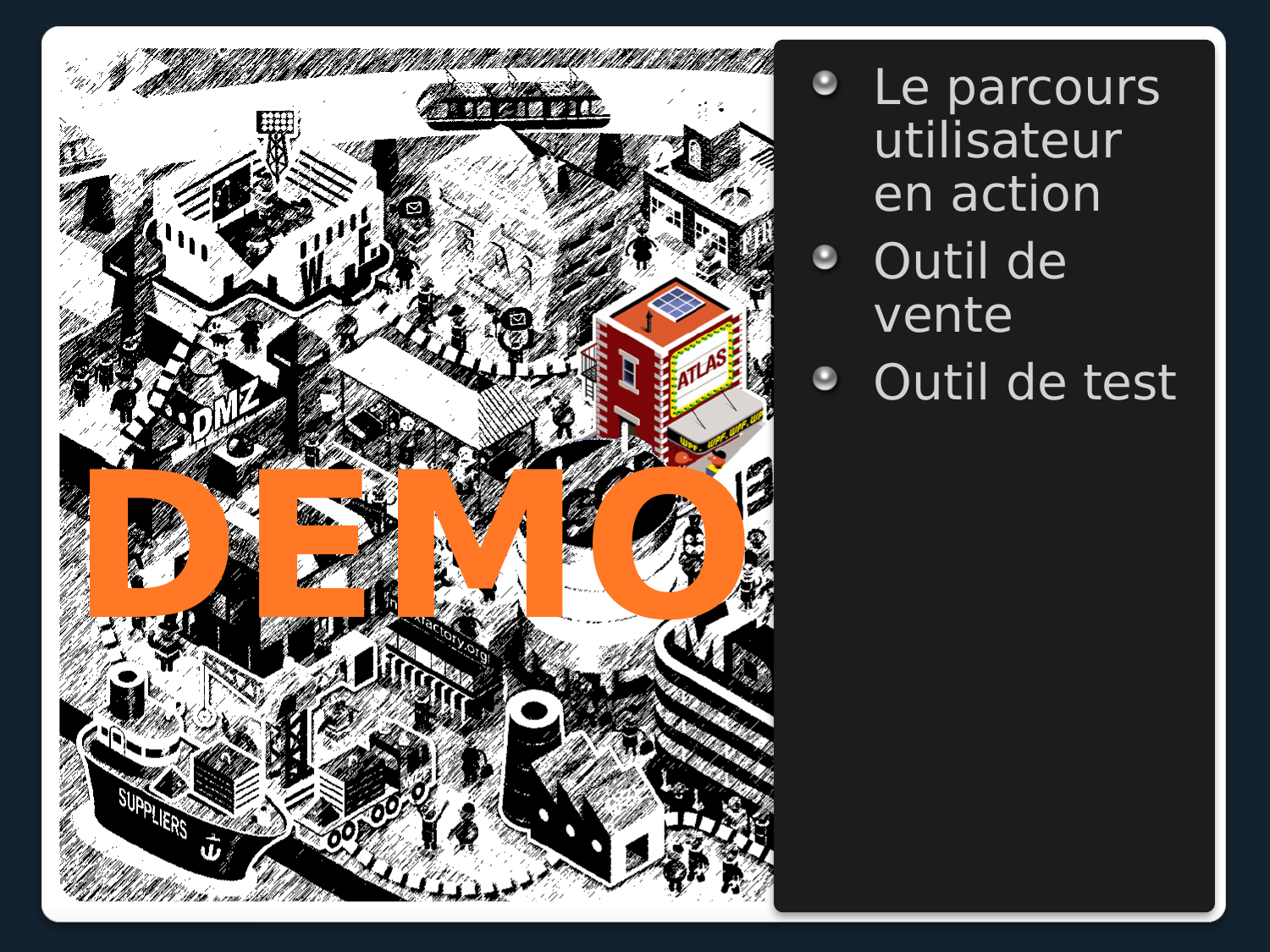

Le parcours utilisateur en action
Outil de vente
Outil de test